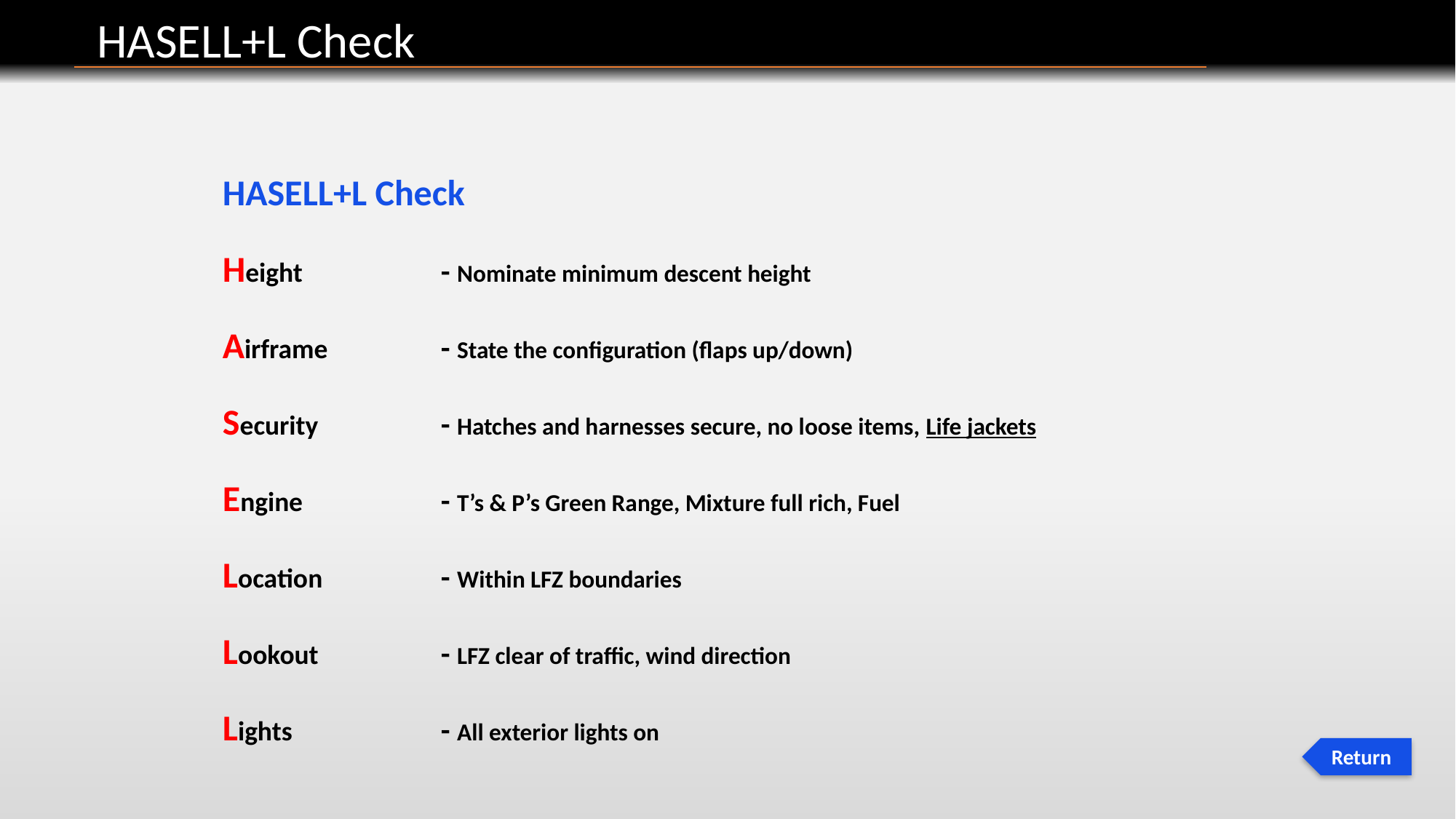

HASELL+L Check
HASELL+L Check

Height		- Nominate minimum descent height

Airframe		- State the configuration (flaps up/down)

Security		- Hatches and harnesses secure, no loose items, Life jackets

Engine		- T’s & P’s Green Range, Mixture full rich, Fuel

Location		- Within LFZ boundaries

Lookout		- LFZ clear of traffic, wind direction

Lights		- All exterior lights on
  Return